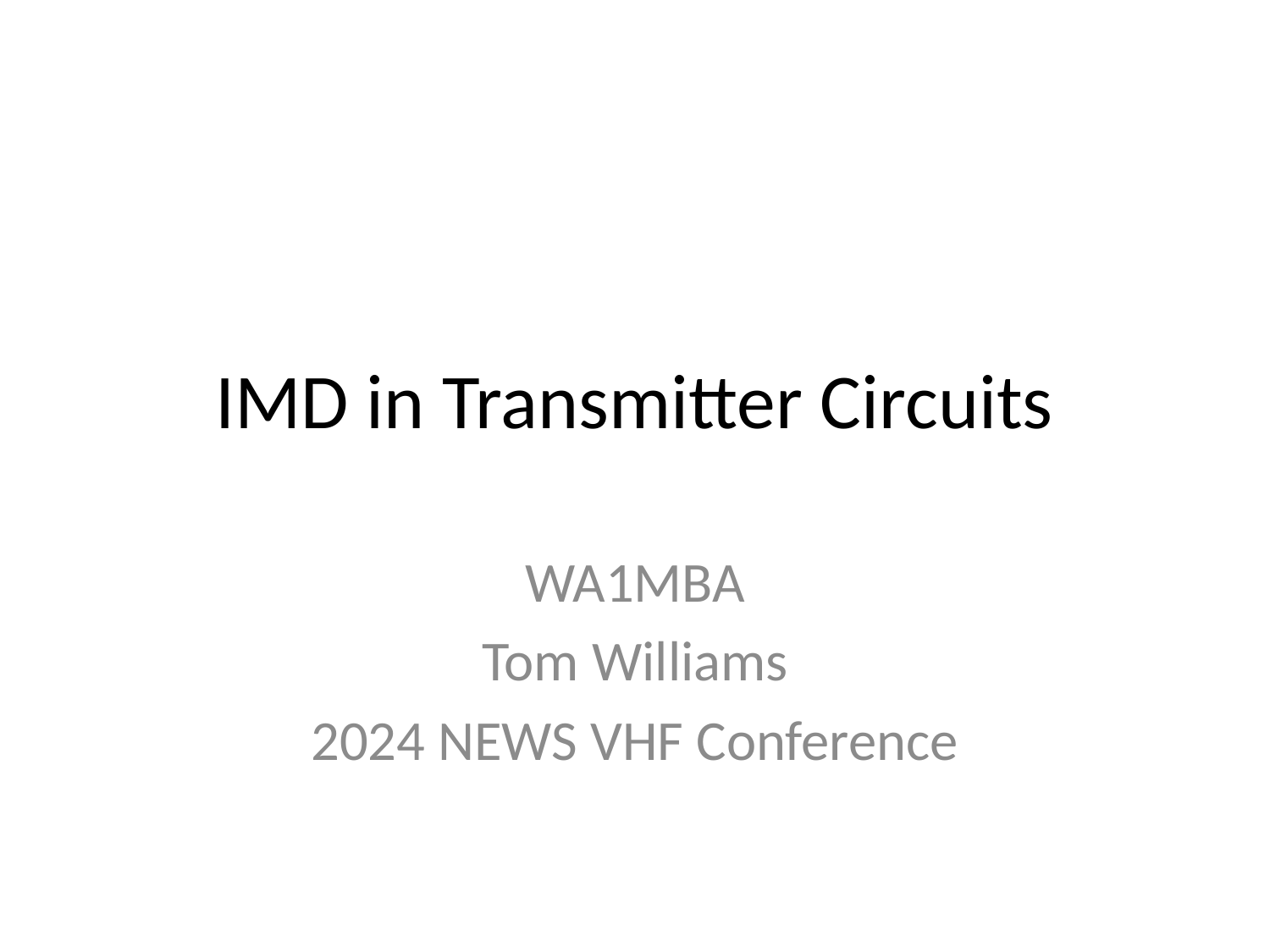

# IMD in Transmitter Circuits
WA1MBA
Tom Williams
2024 NEWS VHF Conference